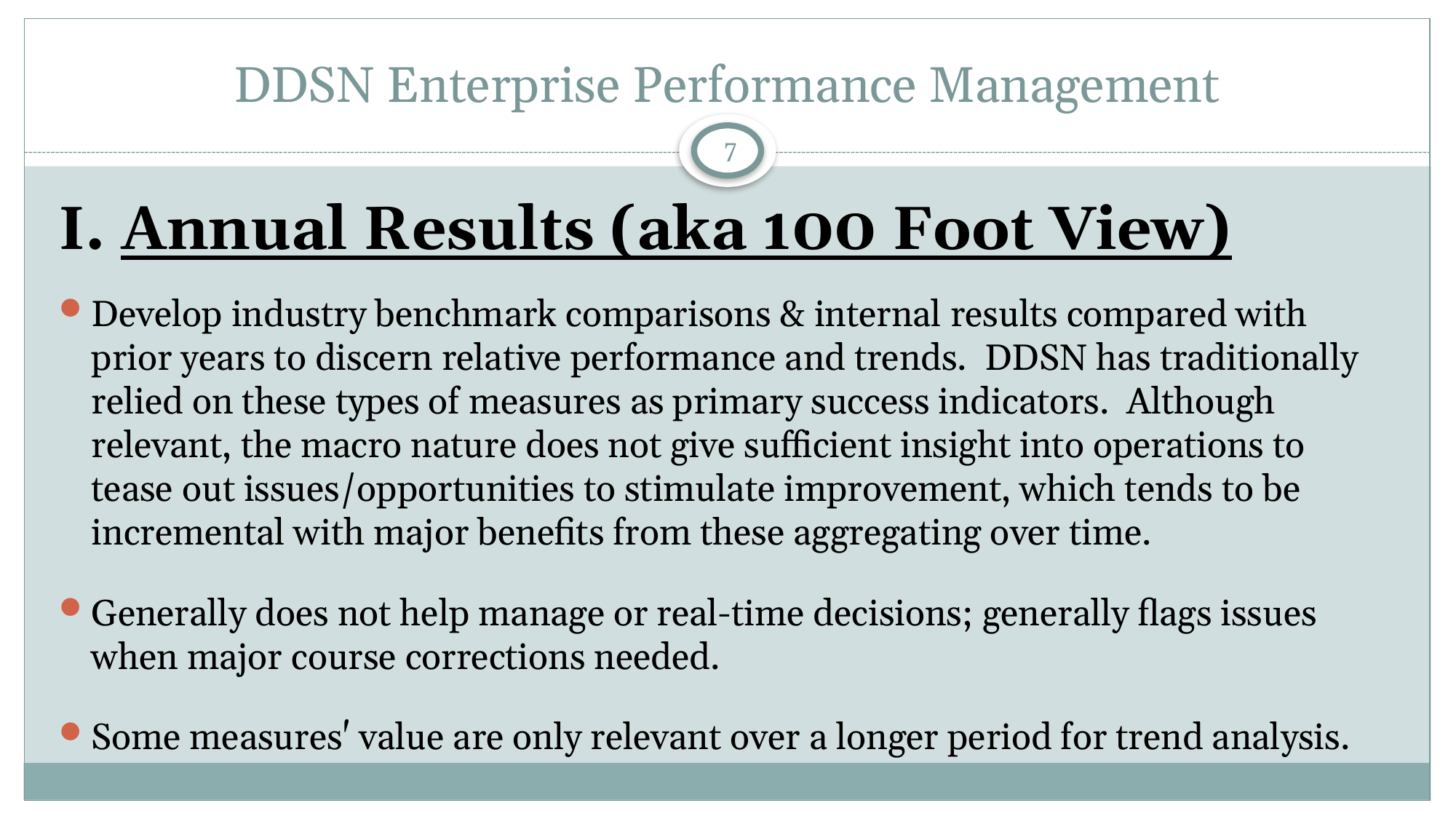

# DDSN Enterprise Performance Management
7
I. Annual Results (aka 100 Foot View)

Develop industry benchmark comparisons & internal results compared with prior years to discern relative performance and trends.  DDSN has traditionally relied on these types of measures as primary success indicators.  Although relevant, the macro nature does not give sufficient insight into operations to tease out issues/opportunities to stimulate improvement, which tends to be incremental with major benefits from these aggregating over time.

Generally does not help manage or real-time decisions; generally flags issues when major course corrections needed.

Some measures' value are only relevant over a longer period for trend analysis.